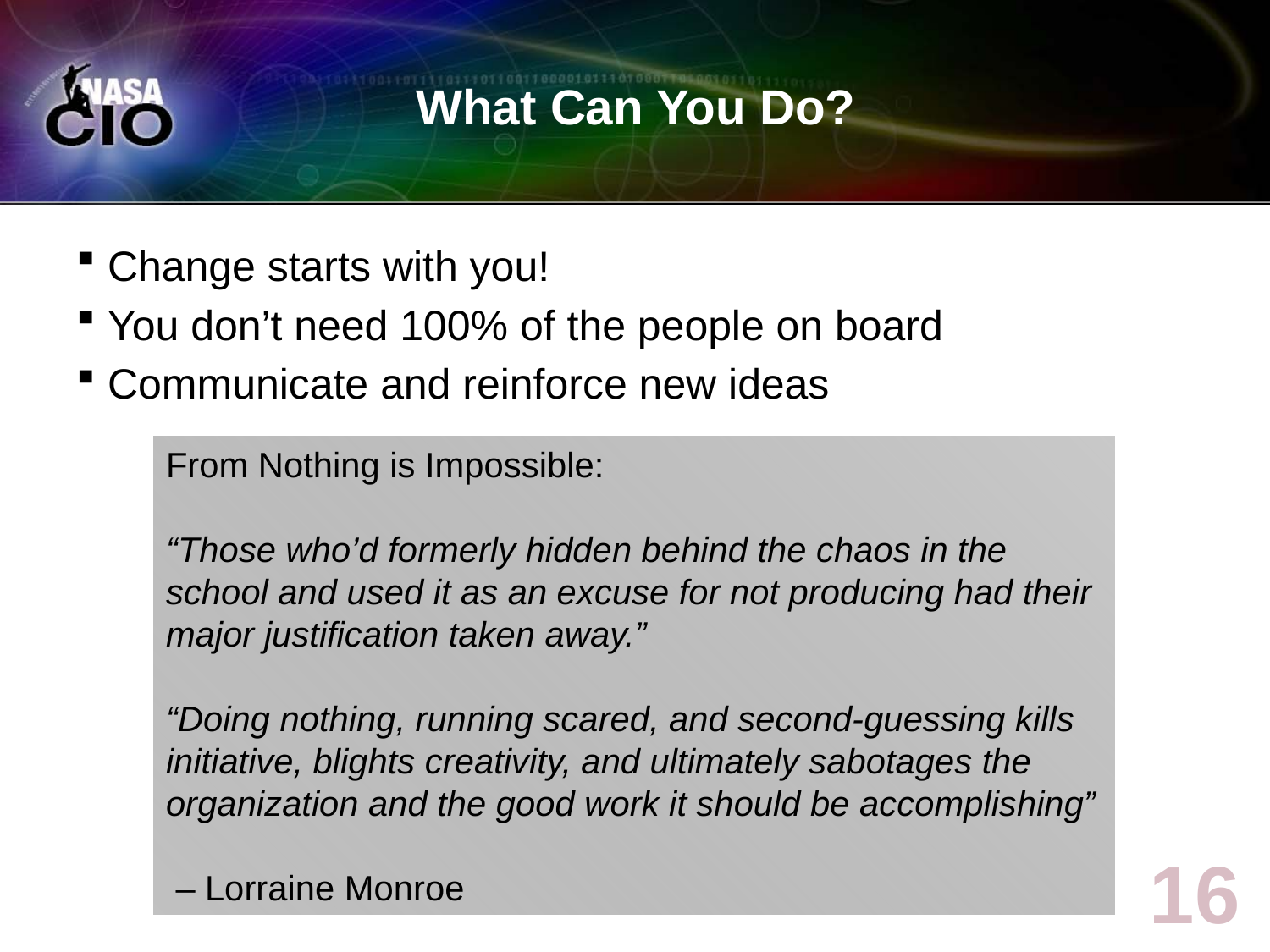

# What Can You Do?
Change starts with you!
You don’t need 100% of the people on board
Communicate and reinforce new ideas
From Nothing is Impossible:

“Those who’d formerly hidden behind the chaos in the school and used it as an excuse for not producing had their major justification taken away.”

“Doing nothing, running scared, and second-guessing kills initiative, blights creativity, and ultimately sabotages the organization and the good work it should be accomplishing”

 – Lorraine Monroe
16